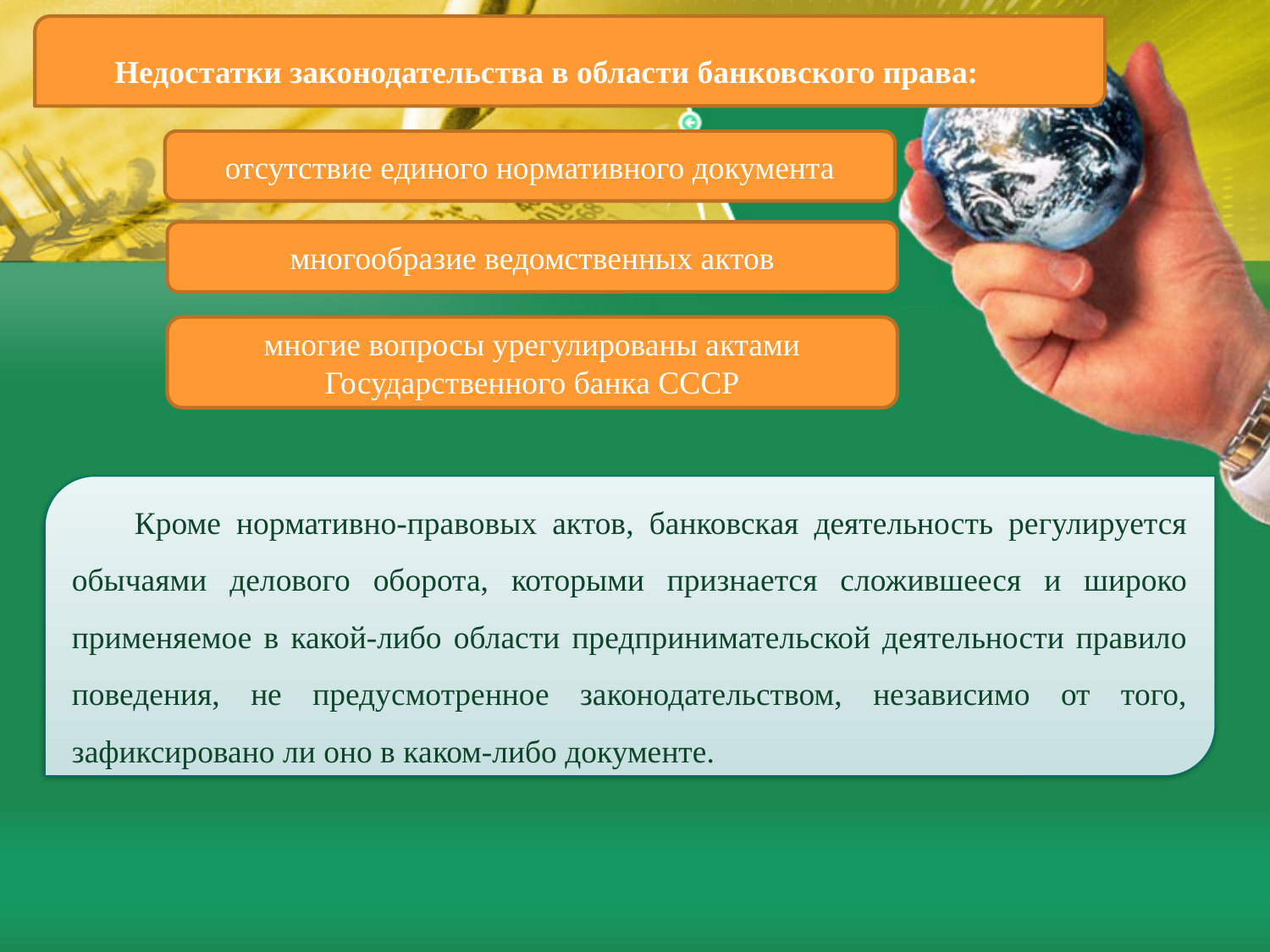

Недостатки законодательства в области банковского права:
отсутствие единого нормативного документа
многообразие ведомственных актов
многие вопросы урегулированы актами Государственного банка СССР
Кроме нормативно-правовых актов, банковская деятельность регулируется обычаями делового оборота, которыми признается сложившееся и широко применяемое в какой-либо области предпринимательской деятельности правило поведения, не предусмотренное законодательством, независимо от того, зафиксировано ли оно в каком-либо документе.